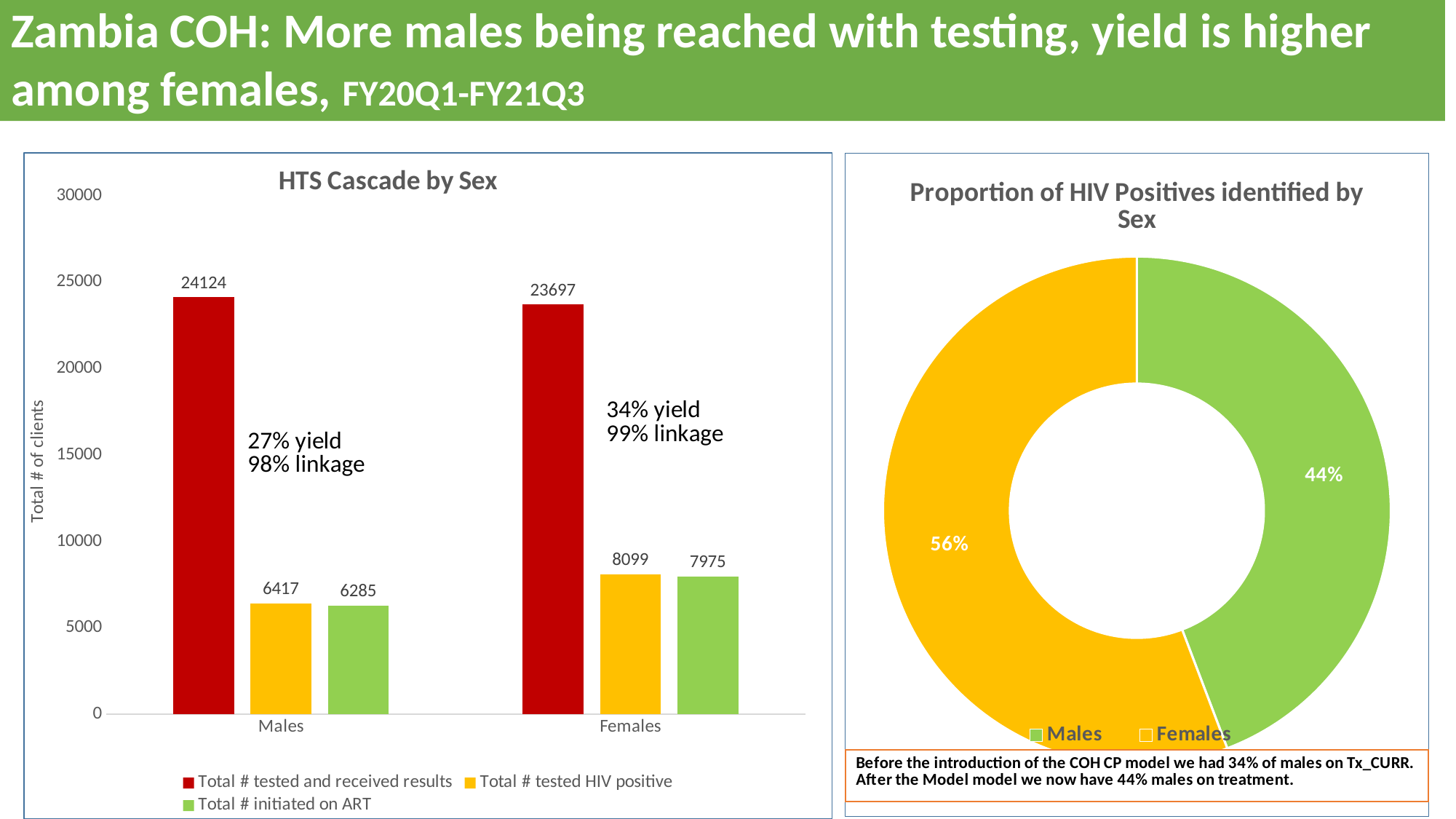

Zambia COH: More males being reached with testing, yield is higher among females, FY20Q1-FY21Q3

### Chart

| Category | Total # tested and received results | Total # tested HIV positive | Total # initiated on ART |
|---|---|---|---|
| Males | 24124.0 | 6417.0 | 6285.0 |
| Females | 23697.0 | 8099.0 | 7975.0 |

### Chart: Proportion of HIV Positives identified by Sex

| Category |  |
|---|---|
| Males | 0.44206392945715073 |
| Females | 0.5579360705428492 |

### Chart

| Category |
|---|